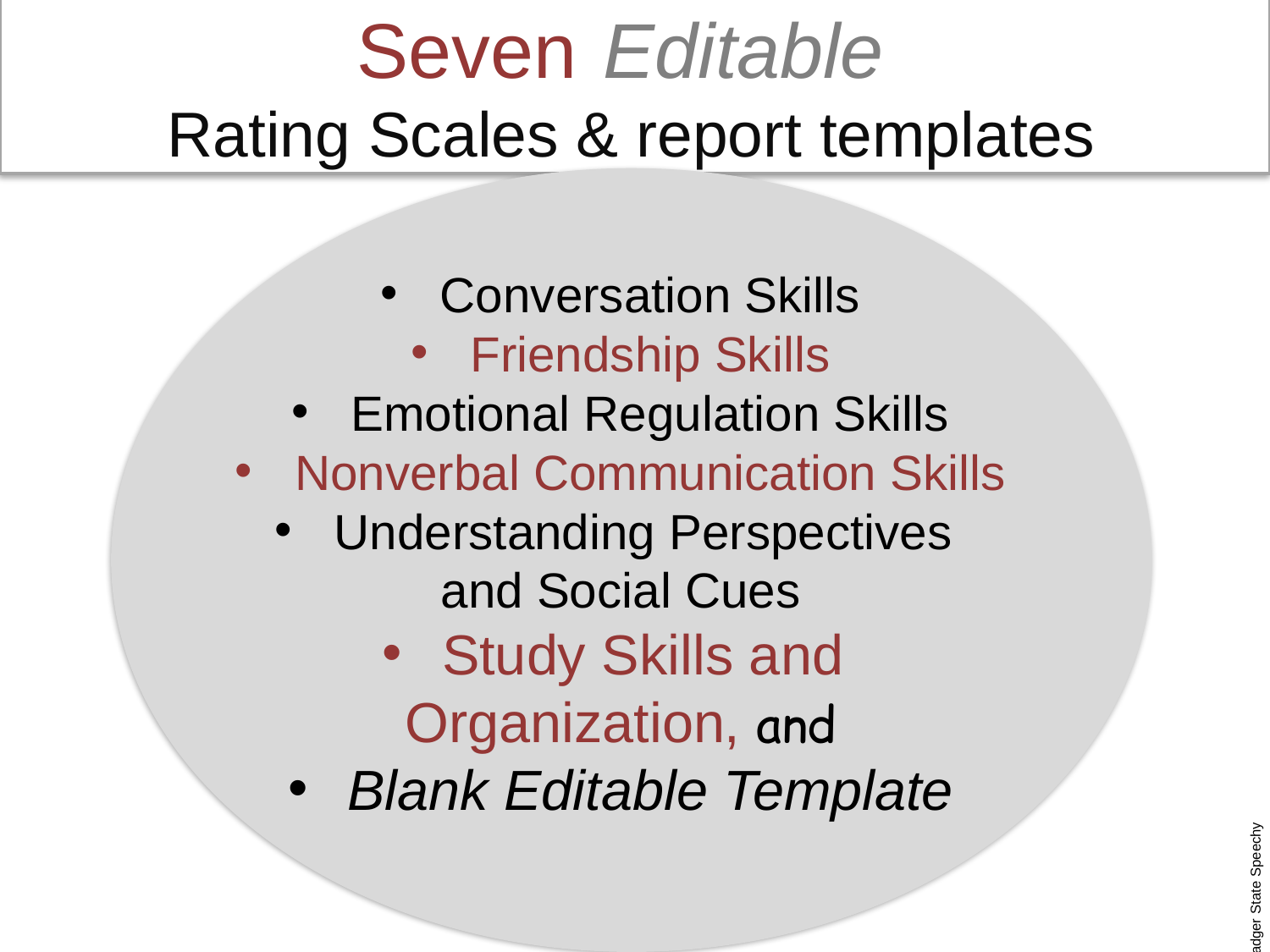

Seven Editable
Rating Scales & report templates

Conversation Skills
Friendship Skills
Emotional Regulation Skills
Nonverbal Communication Skills
Understanding Perspectives
and Social Cues
Study Skills and
Organization, and
Blank Editable Template

Badger State Speechy